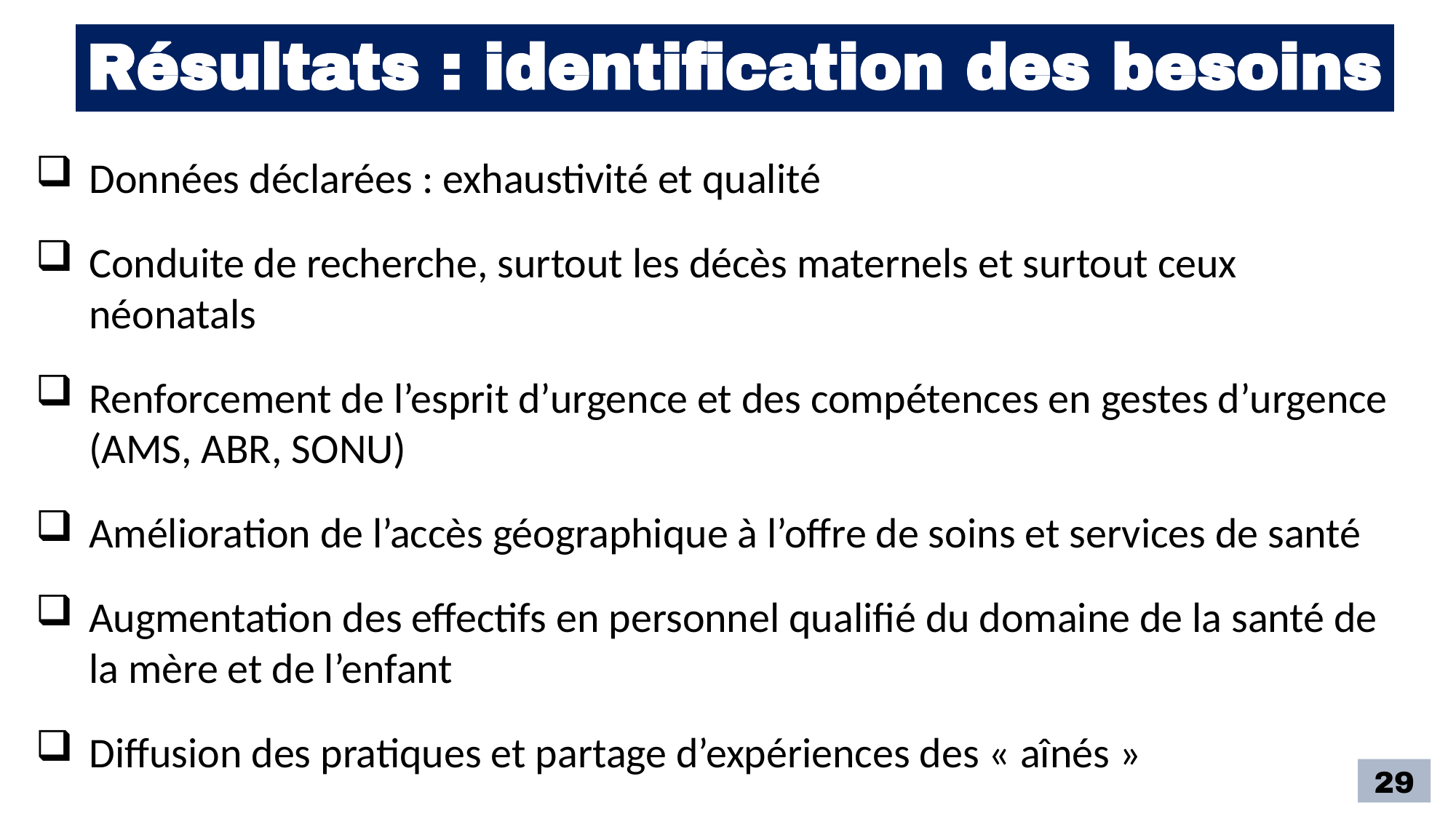

Résultats : identification des besoins
Données déclarées : exhaustivité et qualité
Conduite de recherche, surtout les décès maternels et surtout ceux néonatals
Renforcement de l’esprit d’urgence et des compétences en gestes d’urgence (AMS, ABR, SONU)
Amélioration de l’accès géographique à l’offre de soins et services de santé
Augmentation des effectifs en personnel qualifié du domaine de la santé de la mère et de l’enfant
Diffusion des pratiques et partage d’expériences des « aînés »

29